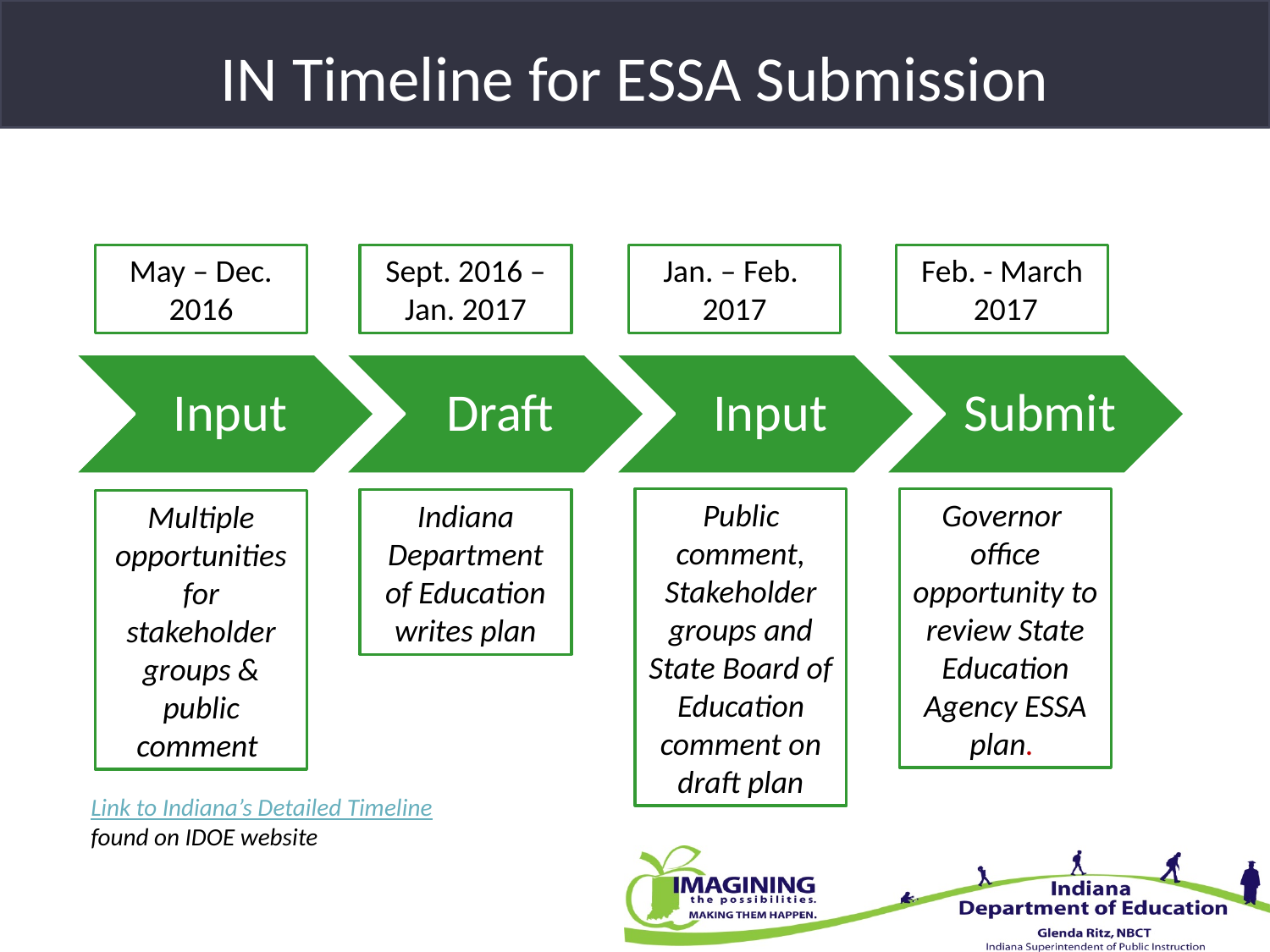

IN Timeline for ESSA Submission
Input
Draft
Input
Submit
Feb. - March
 2017
May – Dec. 2016
Sept. 2016 – Jan. 2017
Jan. – Feb.  2017
Public comment,
Stakeholder groups and State Board of Education comment on draft plan
Governor  office opportunity to review State Education Agency ESSA plan.
Indiana Department of Education writes plan
Multiple opportunities for stakeholder groups & public comment
Link to Indiana’s Detailed Timeline
found on IDOE website